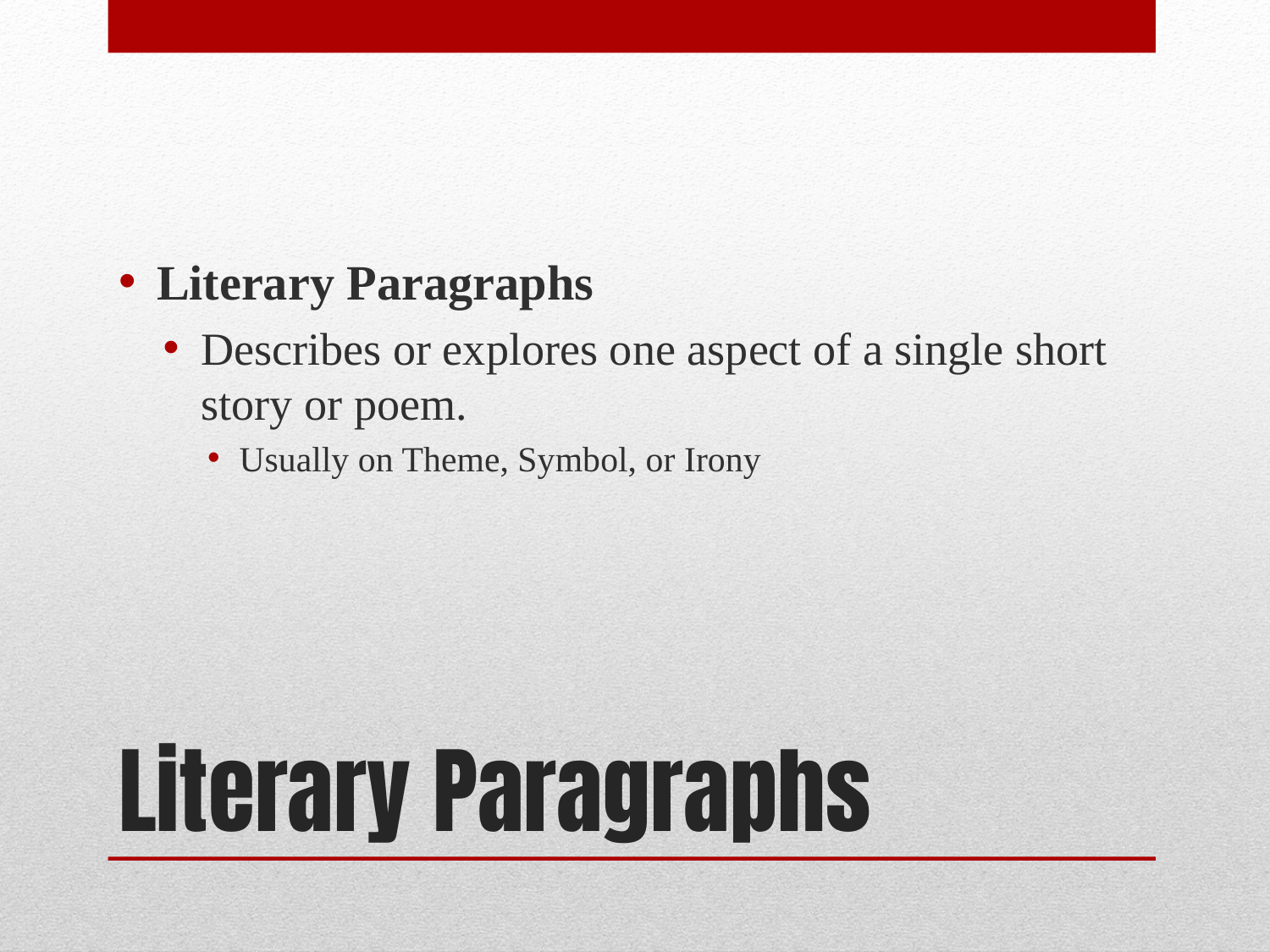

Literary Paragraphs
Describes or explores one aspect of a single short story or poem.
Usually on Theme, Symbol, or Irony
# Literary Paragraphs